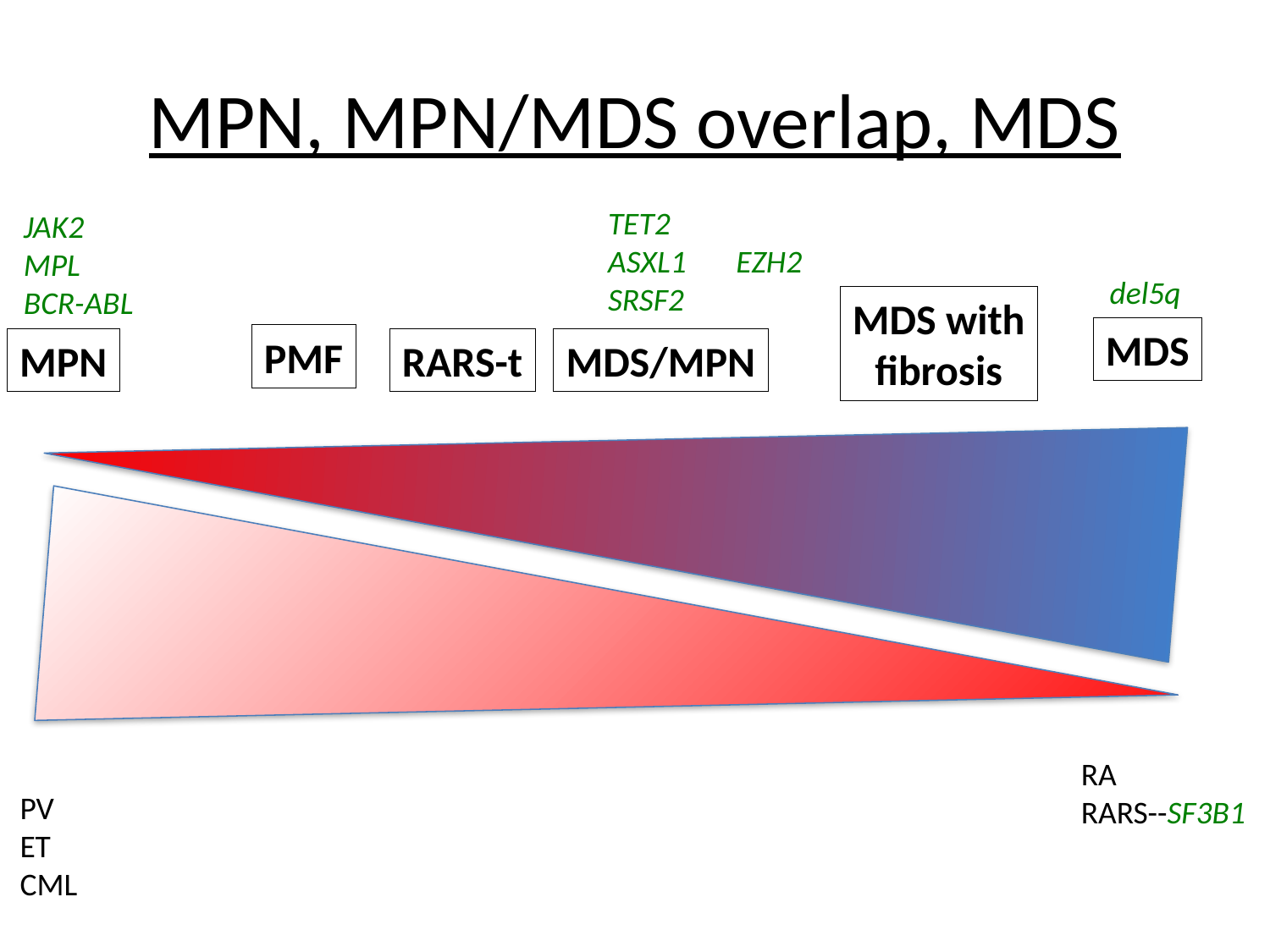

# MPN, MPN/MDS overlap, MDS

TET2
ASXL1
SRSF2
JAK2
MPL
BCR-ABL
EZH2
del5q
MDS with
fibrosis
MDS
PMF
MPN
RARS-t
MDS/MPN
RA
RARS--SF3B1

PV
ET
CML